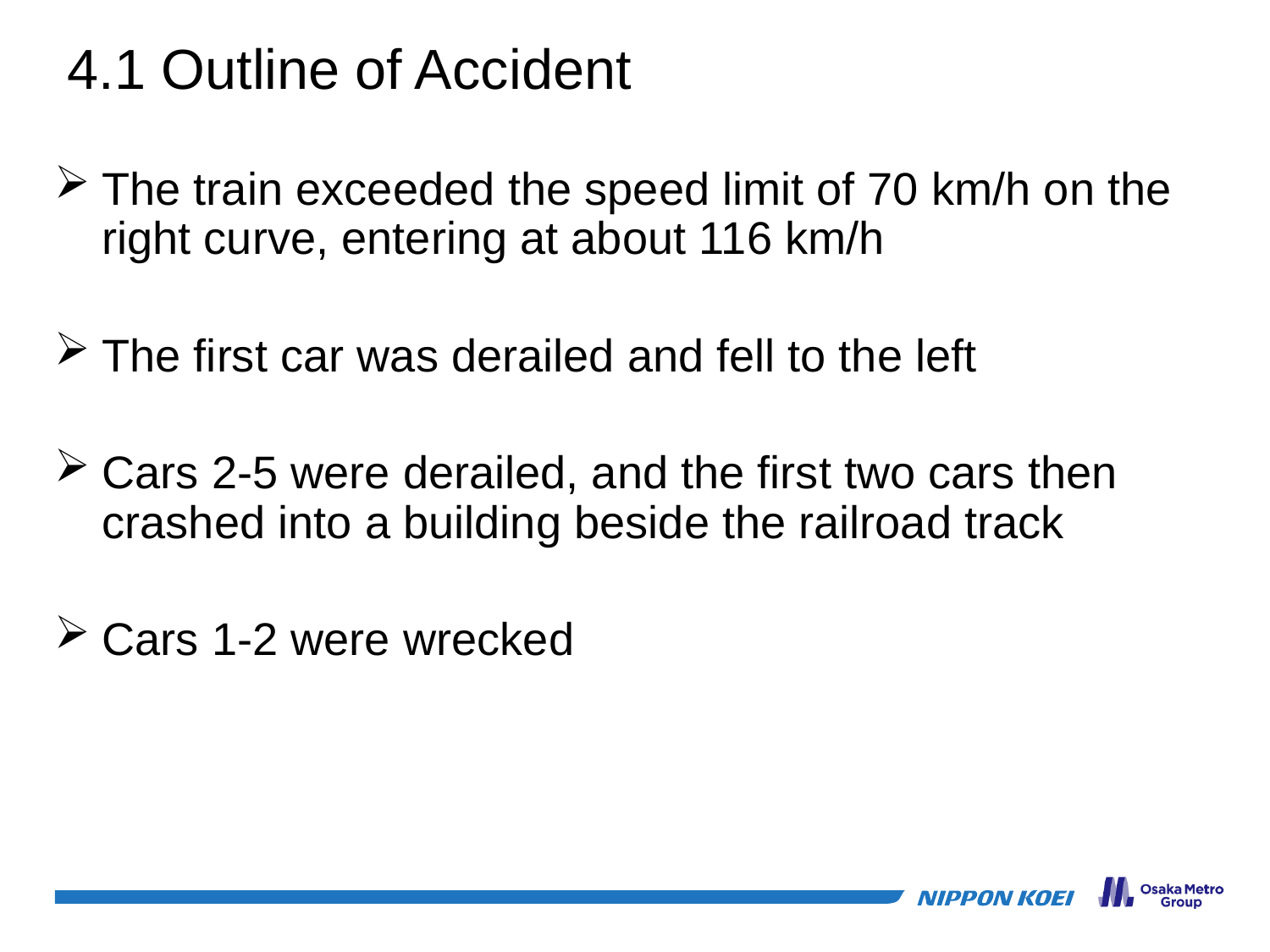

4.1 Outline of Accident
The train exceeded the speed limit of 70 km/h on the right curve, entering at about 116 km/h

The first car was derailed and fell to the left

Cars 2-5 were derailed, and the first two cars then crashed into a building beside the railroad track

Cars 1-2 were wrecked